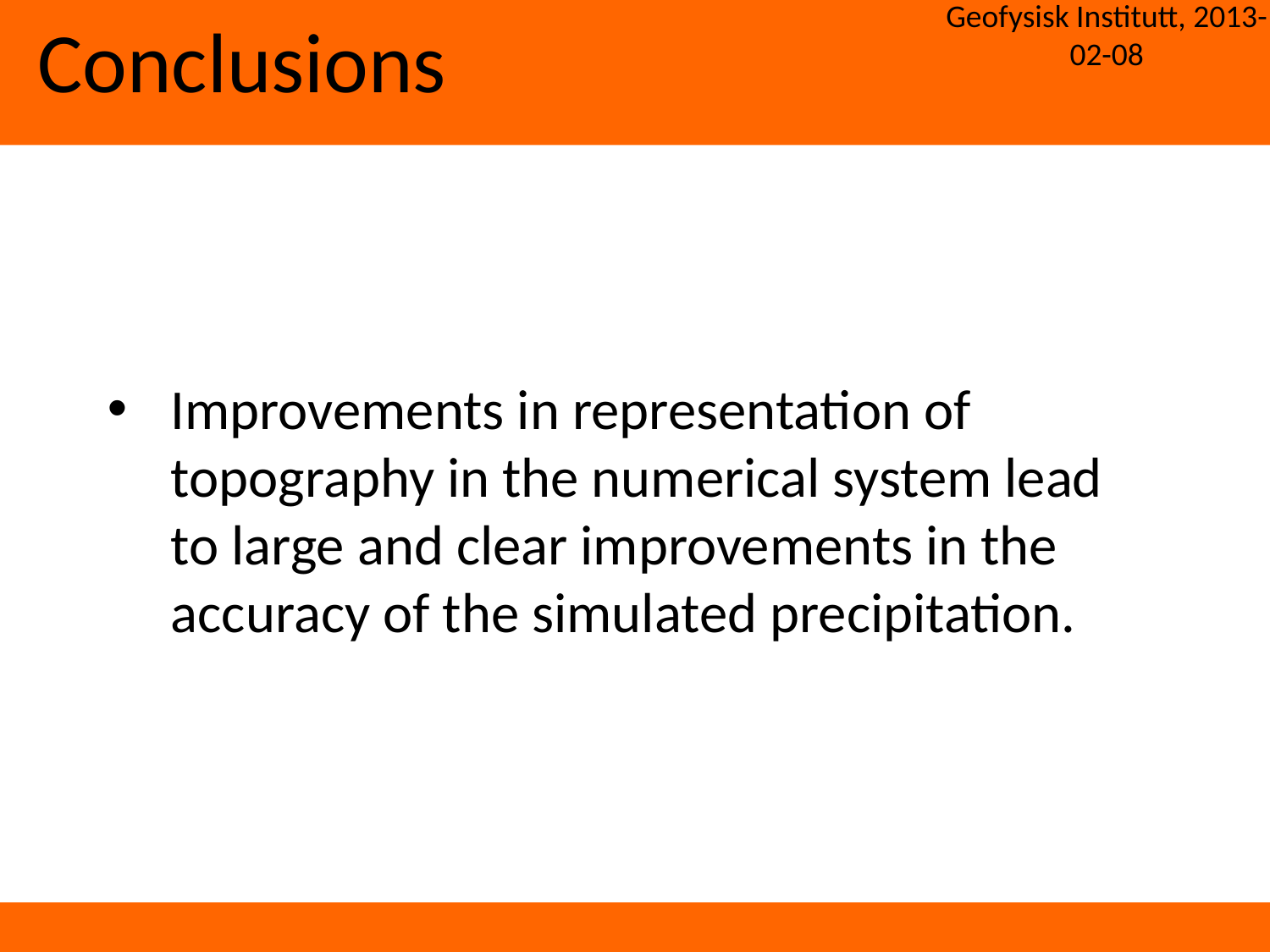

Geofysisk Institutt, 2013-02-08
Conclusions
Improvements in representation of topography in the numerical system lead to large and clear improvements in the accuracy of the simulated precipitation.